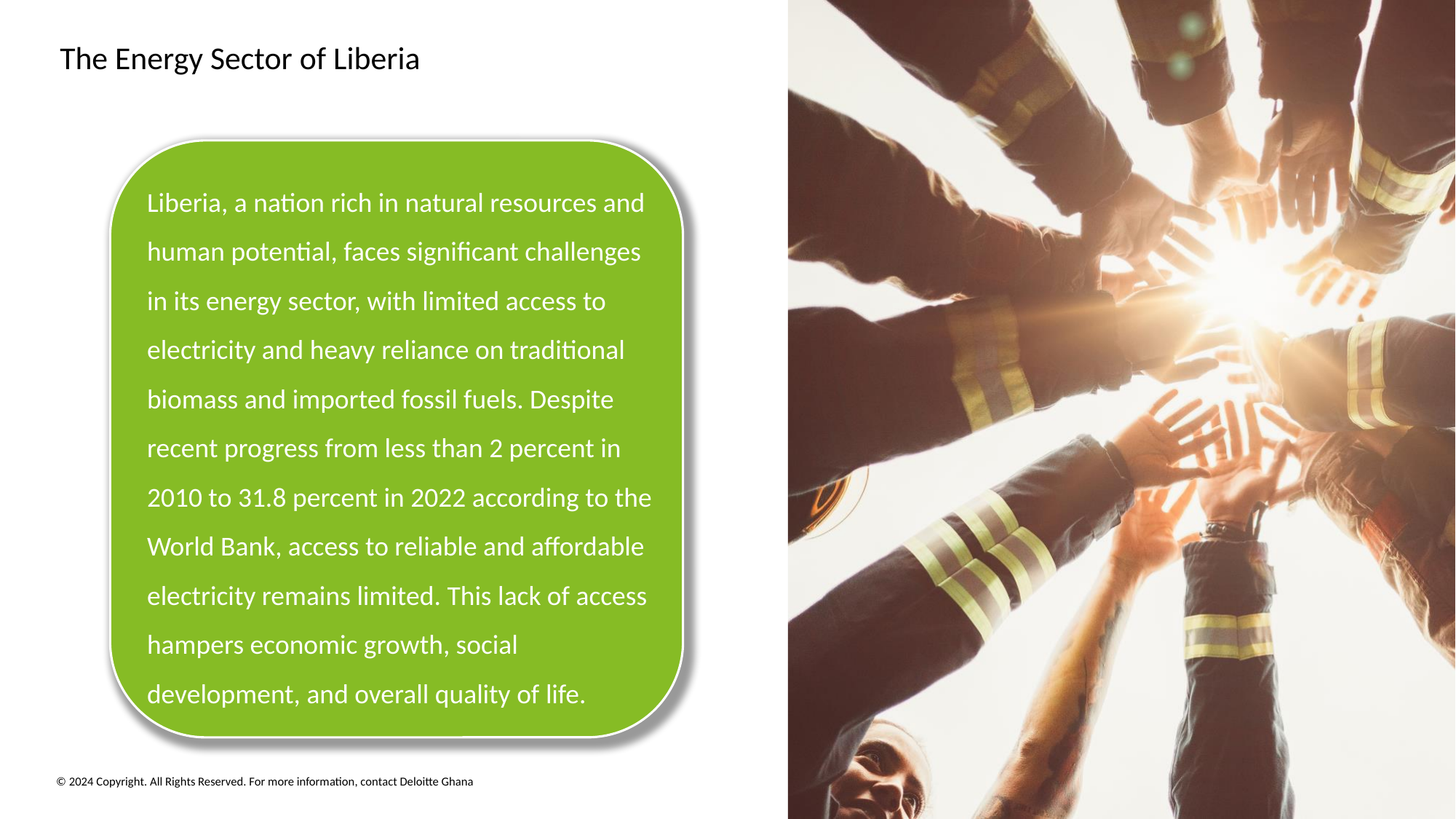

# The Energy Sector of Liberia

Liberia, a nation rich in natural resources and human potential, faces significant challenges in its energy sector, with limited access to electricity and heavy reliance on traditional biomass and imported fossil fuels. Despite recent progress from less than 2 percent in 2010 to 31.8 percent in 2022 according to the World Bank, access to reliable and affordable electricity remains limited. This lack of access hampers economic growth, social development, and overall quality of life.